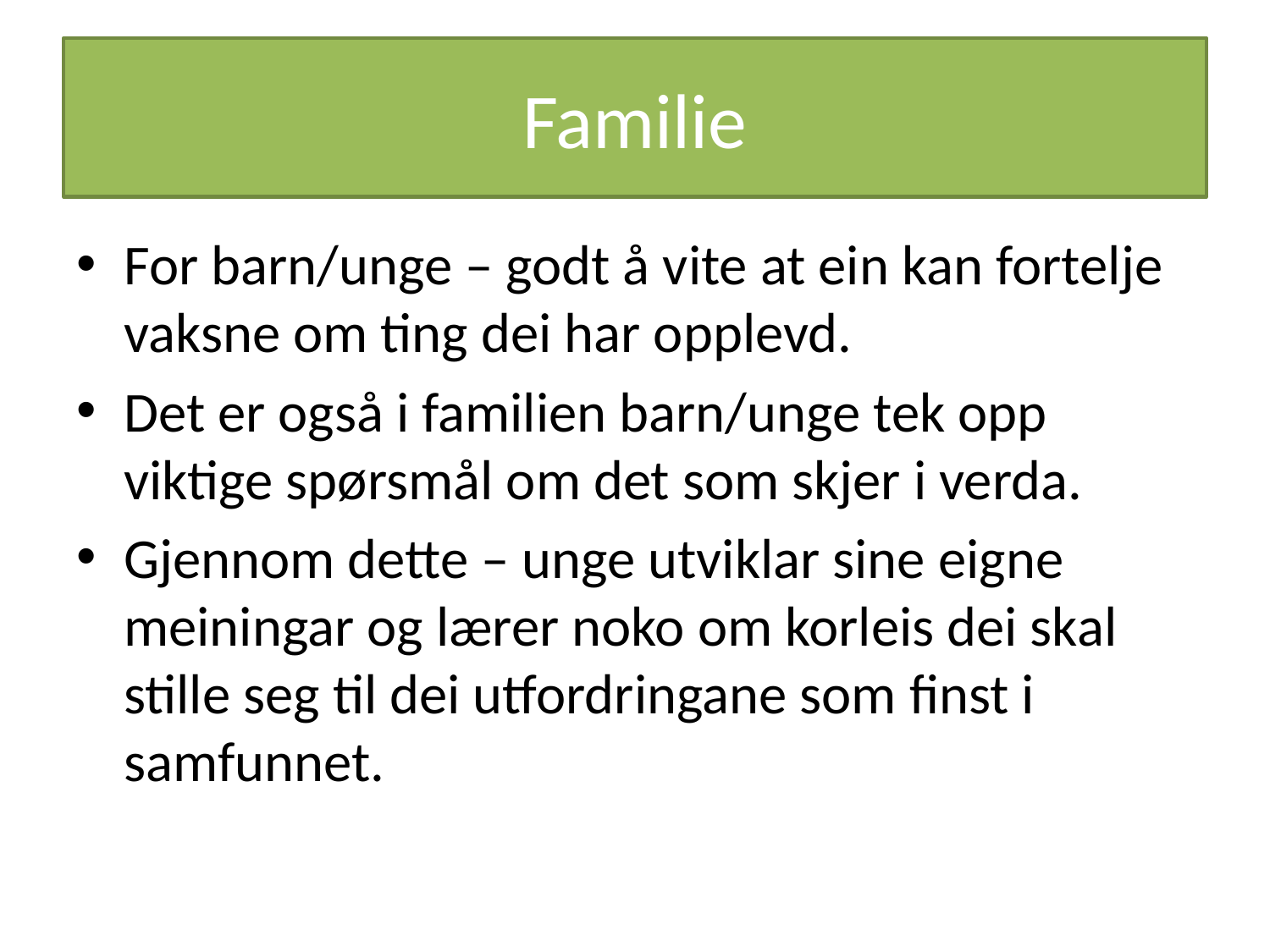

# Familie
For barn/unge – godt å vite at ein kan fortelje vaksne om ting dei har opplevd.
Det er også i familien barn/unge tek opp viktige spørsmål om det som skjer i verda.
Gjennom dette – unge utviklar sine eigne meiningar og lærer noko om korleis dei skal stille seg til dei utfordringane som finst i samfunnet.